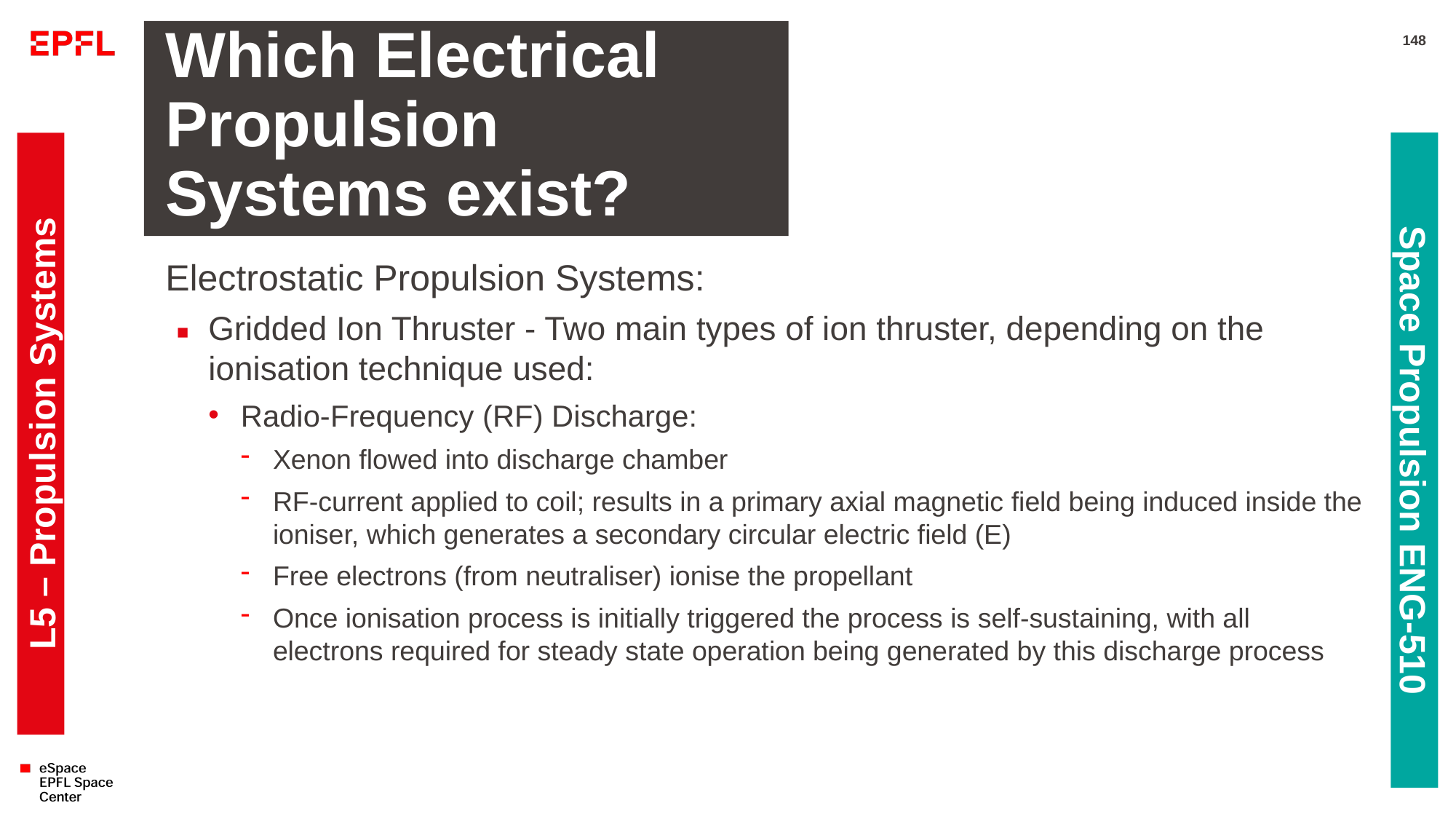

# Which Electrical Propulsion Systems exist?
148
Electrostatic Propulsion Systems:
Gridded Ion Thruster - Two main types of ion thruster, depending on the ionisation technique used:
Radio-Frequency (RF) Discharge:
Xenon flowed into discharge chamber
RF-current applied to coil; results in a primary axial magnetic field being induced inside the ioniser, which generates a secondary circular electric field (E)
Free electrons (from neutraliser) ionise the propellant
Once ionisation process is initially triggered the process is self-sustaining, with all electrons required for steady state operation being generated by this discharge process
L5 – Propulsion Systems
Space Propulsion ENG-510